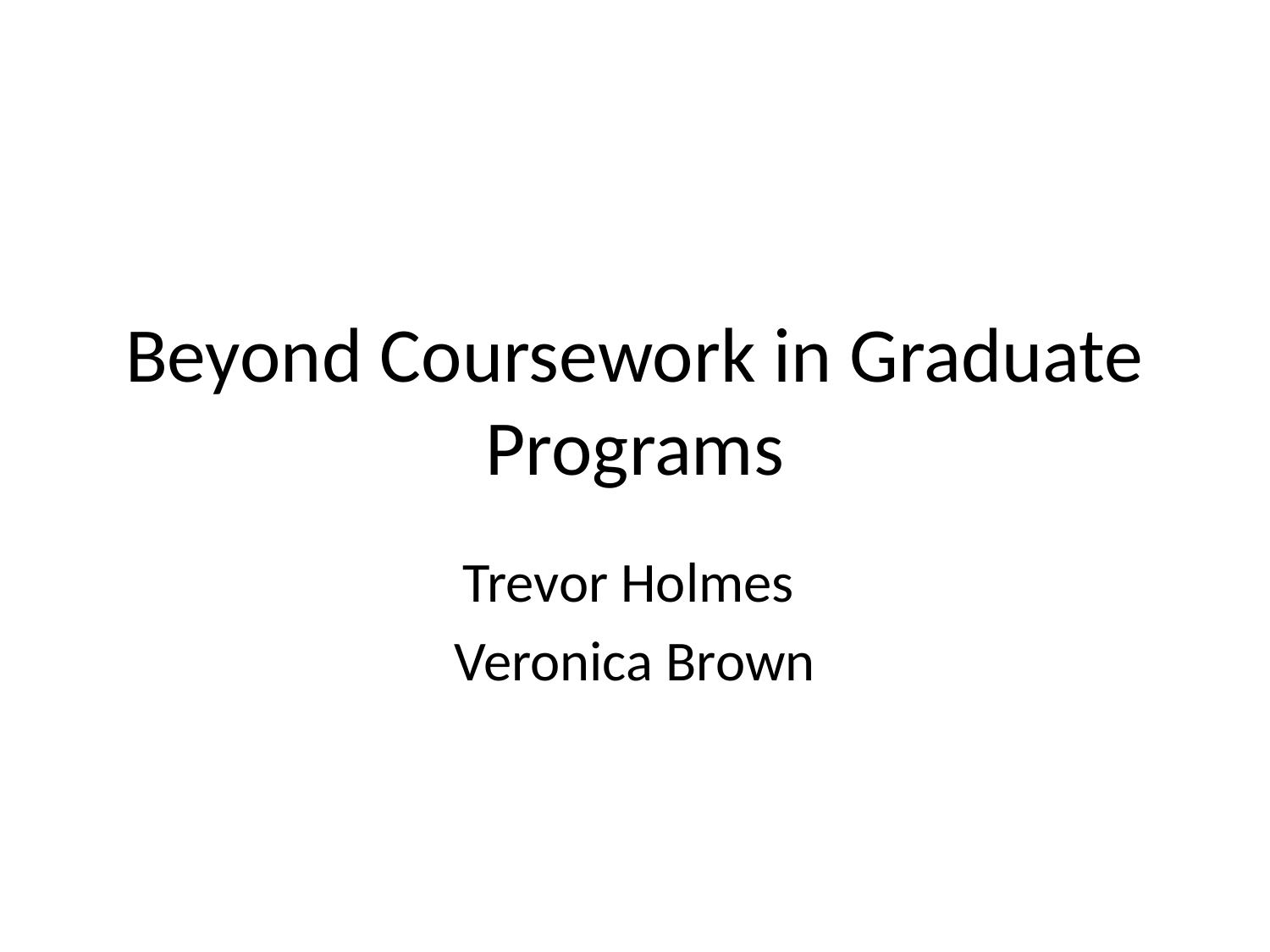

# Beyond Coursework in Graduate Programs
Trevor Holmes
Veronica Brown